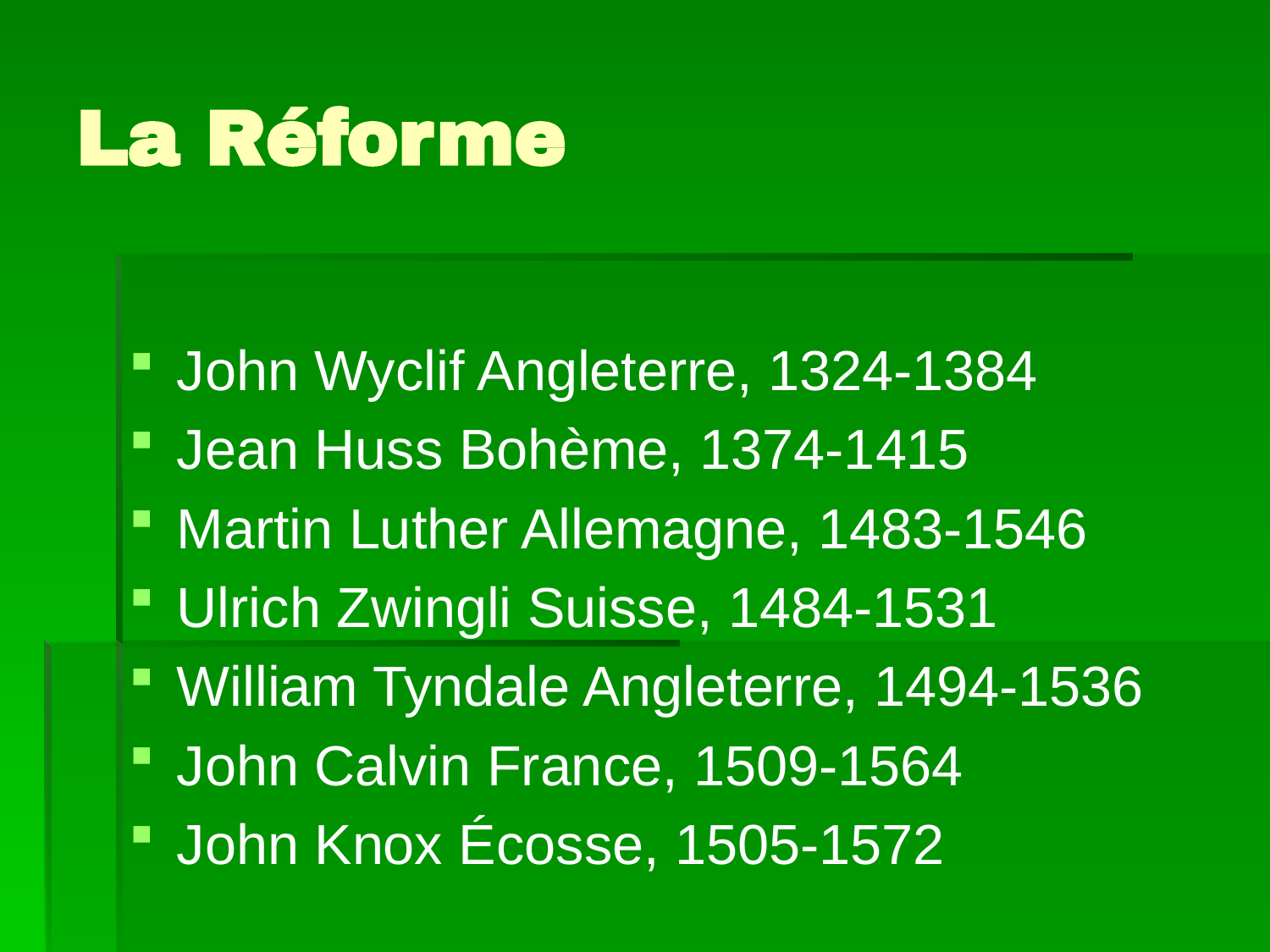

# La Réforme
John Wyclif Angleterre, 1324-1384
Jean Huss Bohème, 1374-1415
Martin Luther Allemagne, 1483-1546
Ulrich Zwingli Suisse, 1484-1531
William Tyndale Angleterre, 1494-1536
John Calvin France, 1509-1564
John Knox Écosse, 1505-1572